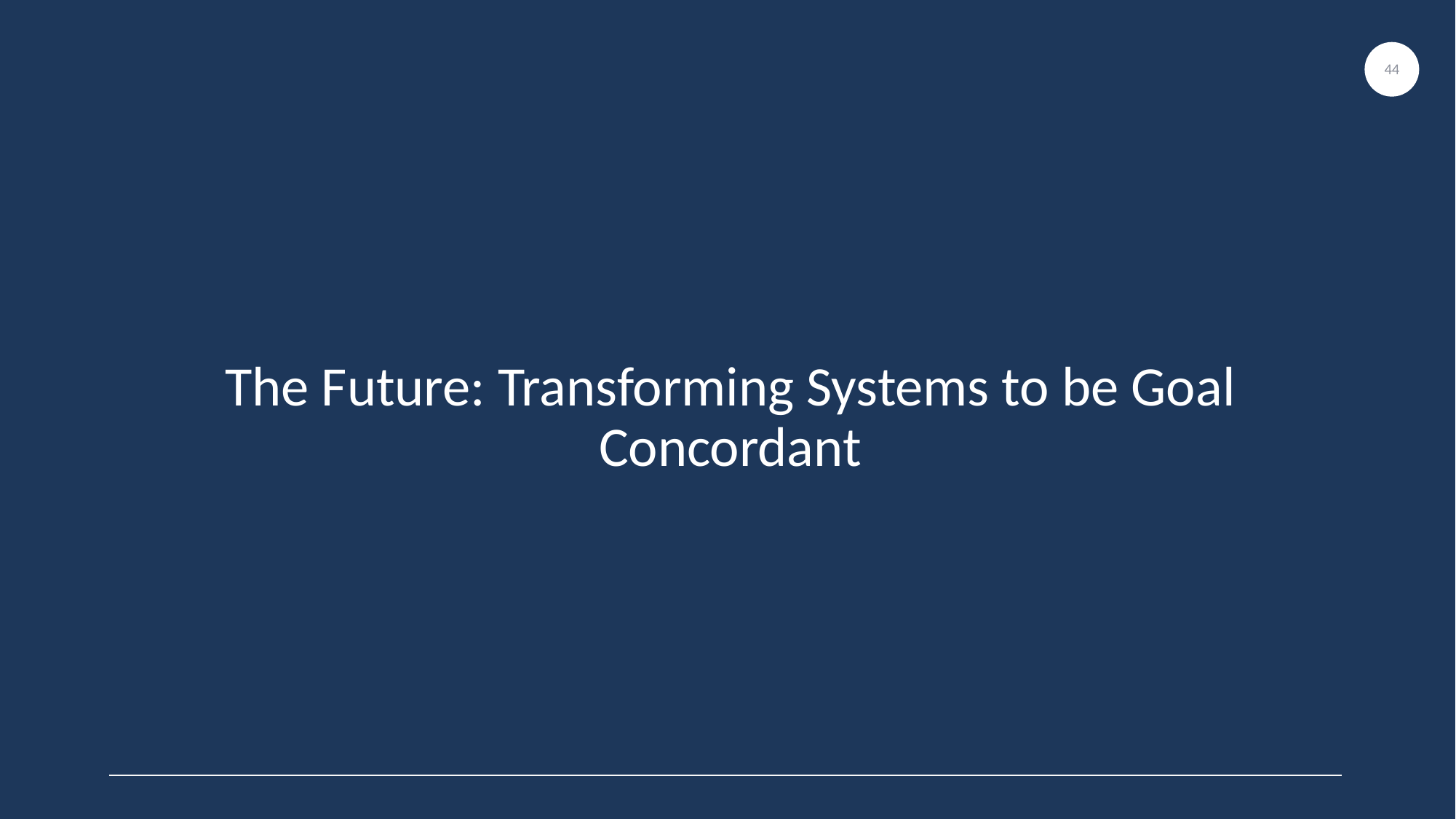

44
The Future: Transforming Systems to be Goal Concordant